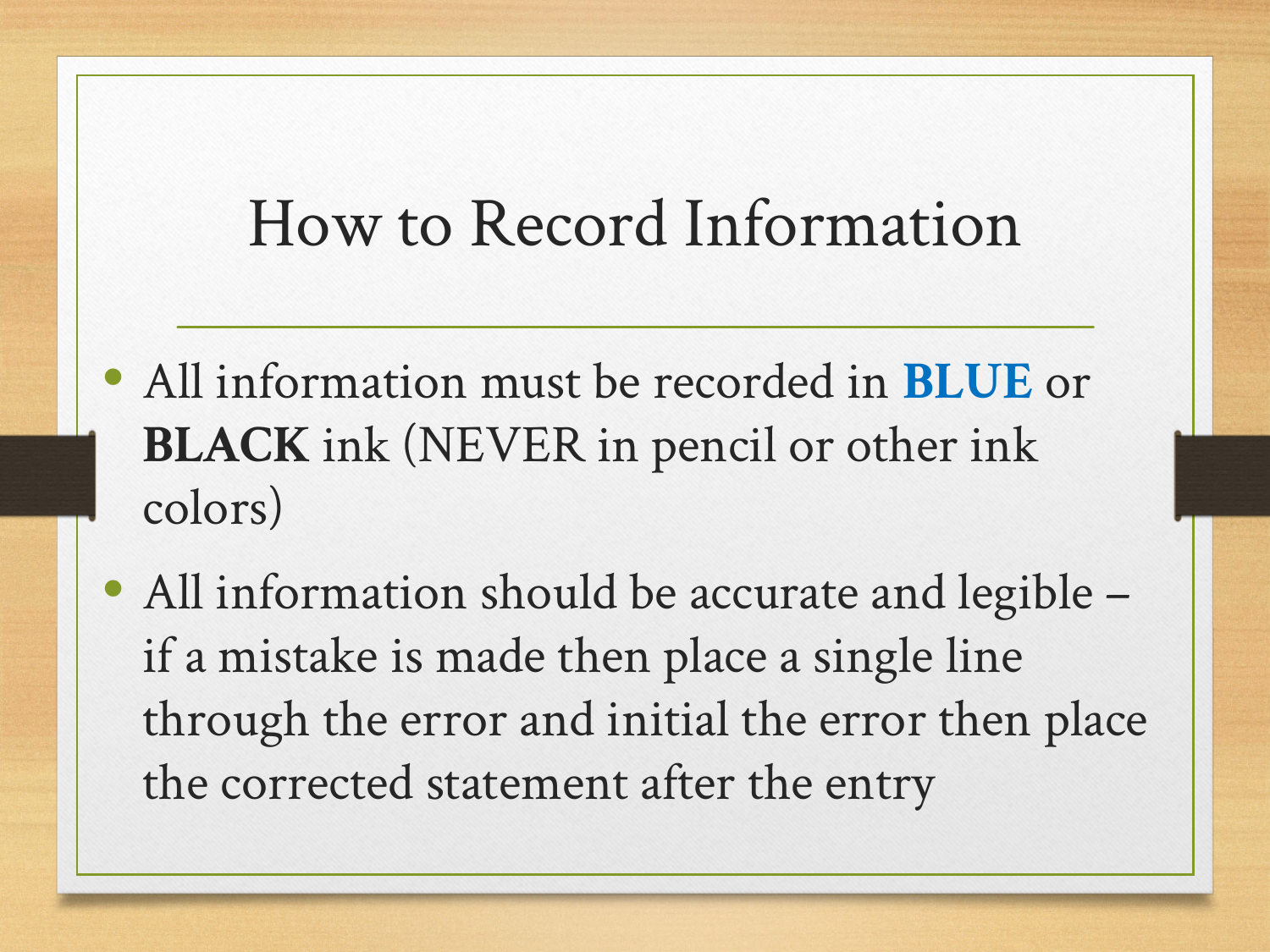

# How to Record Information
All information must be recorded in BLUE or BLACK ink (NEVER in pencil or other ink colors)
All information should be accurate and legible – if a mistake is made then place a single line through the error and initial the error then place the corrected statement after the entry